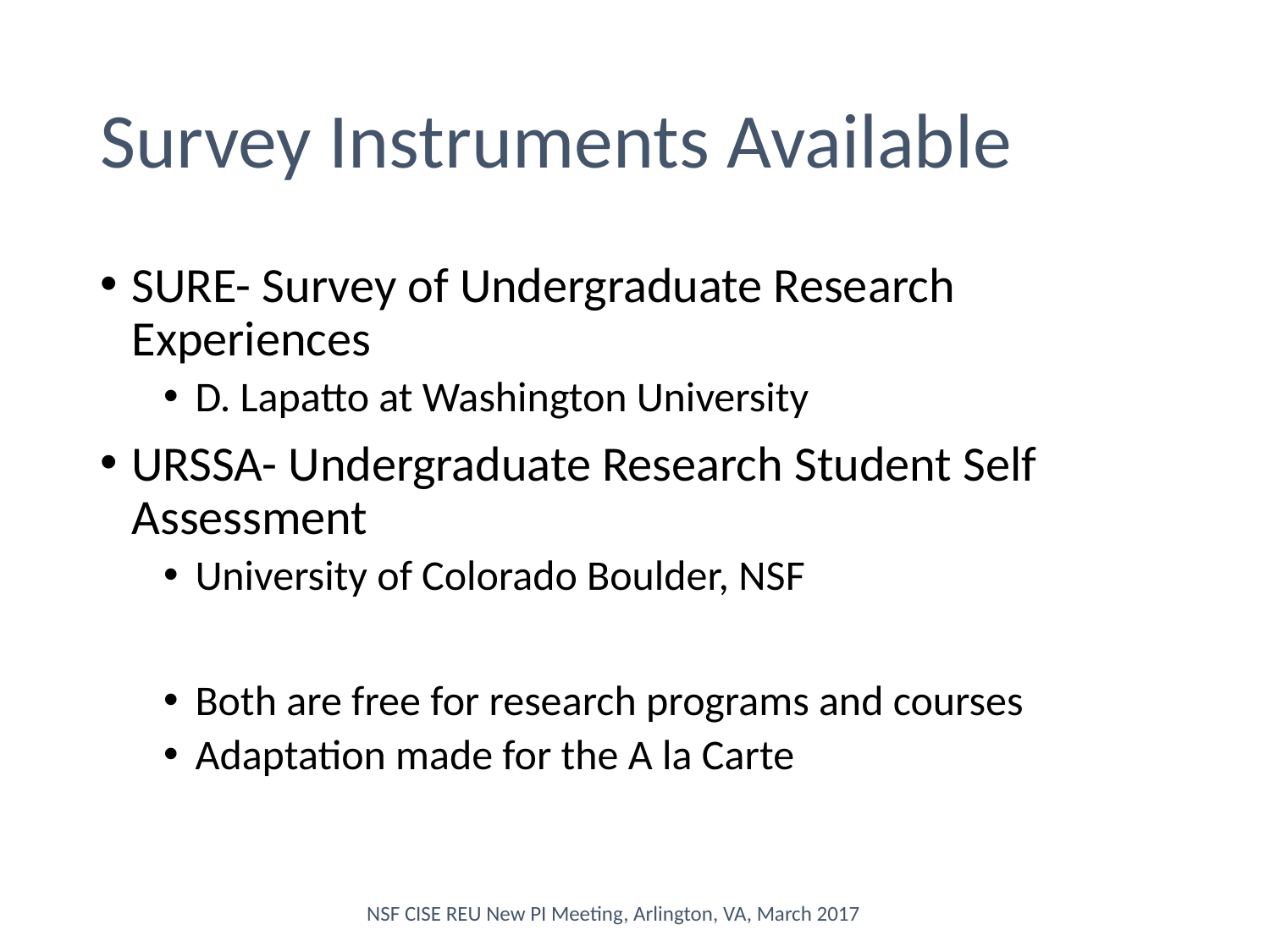

# Survey Instruments Available
SURE- Survey of Undergraduate Research Experiences
D. Lapatto at Washington University
URSSA- Undergraduate Research Student Self Assessment
University of Colorado Boulder, NSF

Both are free for research programs and courses
Adaptation made for the A la Carte

NSF CISE REU New PI Meeting, Arlington, VA, March 2017